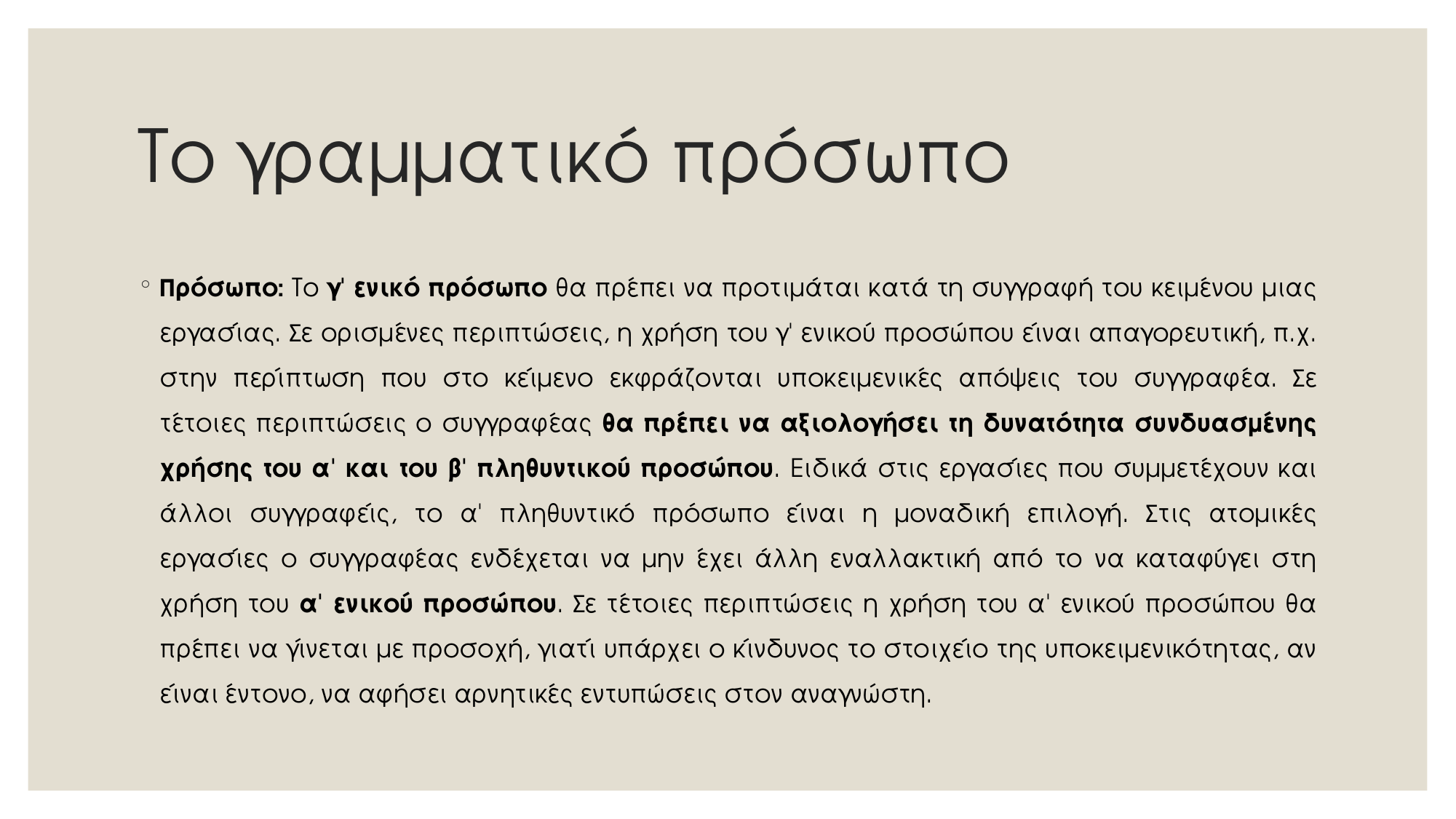

# Το γραμματικό πρόσωπο
Πρόσωπο: Το γ' ενικό πρόσωπο θα πρέπει να προτιμάται κατά τη συγγραφή του κειμένου μιας εργασίας. Σε ορισμένες περιπτώσεις, η χρήση του γ' ενικού προσώπου είναι απαγορευτική, π.χ. στην περίπτωση που στο κείμενο εκφράζονται υποκειμενικές απόψεις του συγγραφέα. Σε τέτοιες περιπτώσεις ο συγγραφέας θα πρέπει να αξιολογήσει τη δυνατότητα συνδυασμένης χρήσης του α' και του β' πληθυντικού προσώπου. Ειδικά στις εργασίες που συμμετέχουν και άλλοι συγγραφείς, το α' πληθυντικό πρόσωπο είναι η μοναδική επιλογή. Στις ατομικές εργασίες ο συγγραφέας ενδέχεται να μην έχει άλλη εναλλακτική από το να καταφύγει στη χρήση του α' ενικού προσώπου. Σε τέτοιες περιπτώσεις η χρήση του α' ενικού προσώπου θα πρέπει να γίνεται με προσοχή, γιατί υπάρχει ο κίνδυνος το στοιχείο της υποκειμενικότητας, αν είναι έντονο, να αφήσει αρνητικές εντυπώσεις στον αναγνώστη.